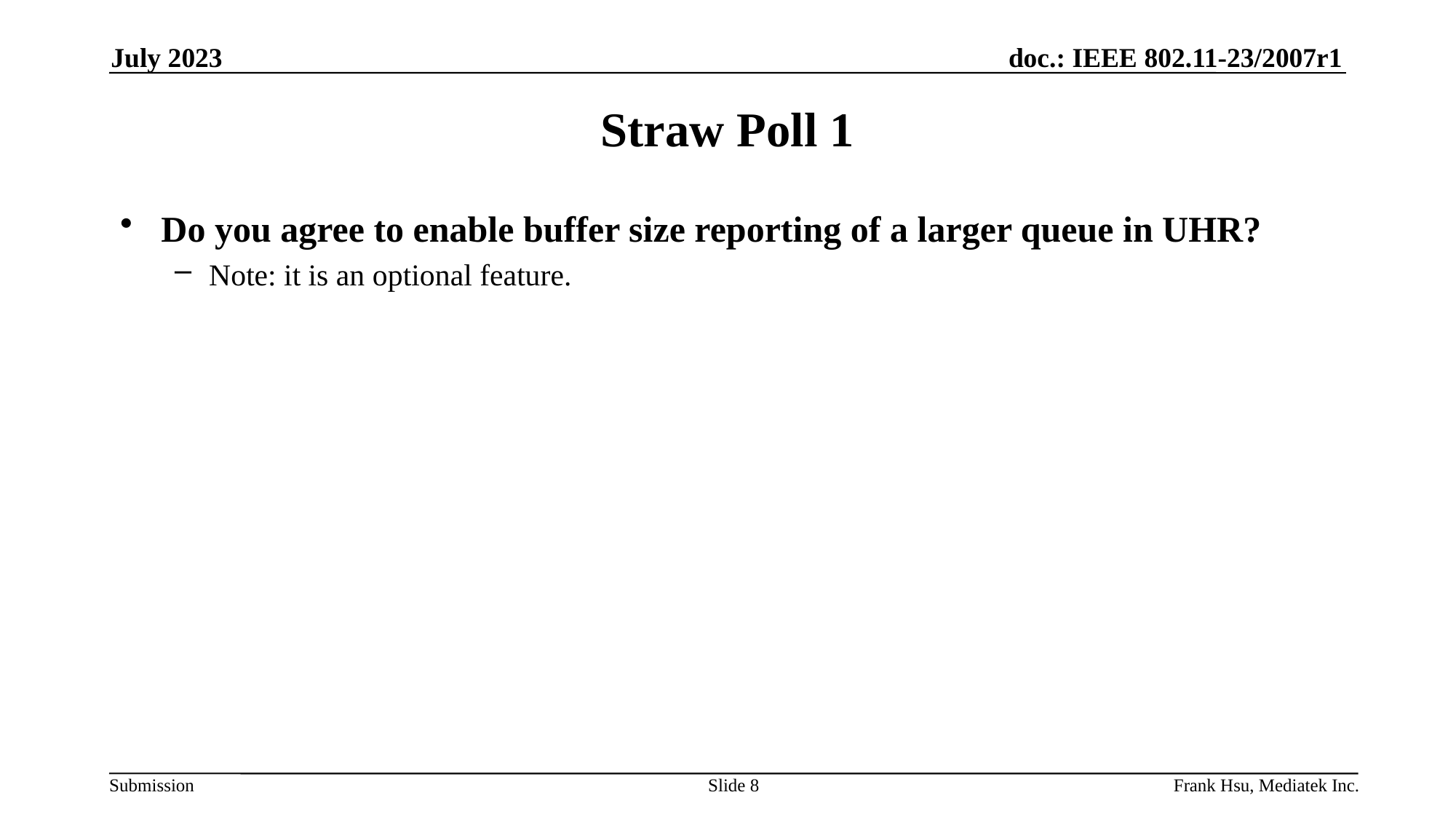

July 2023
# Straw Poll 1
Do you agree to enable buffer size reporting of a larger queue in UHR?
Note: it is an optional feature.
Slide 8
Frank Hsu, Mediatek Inc.